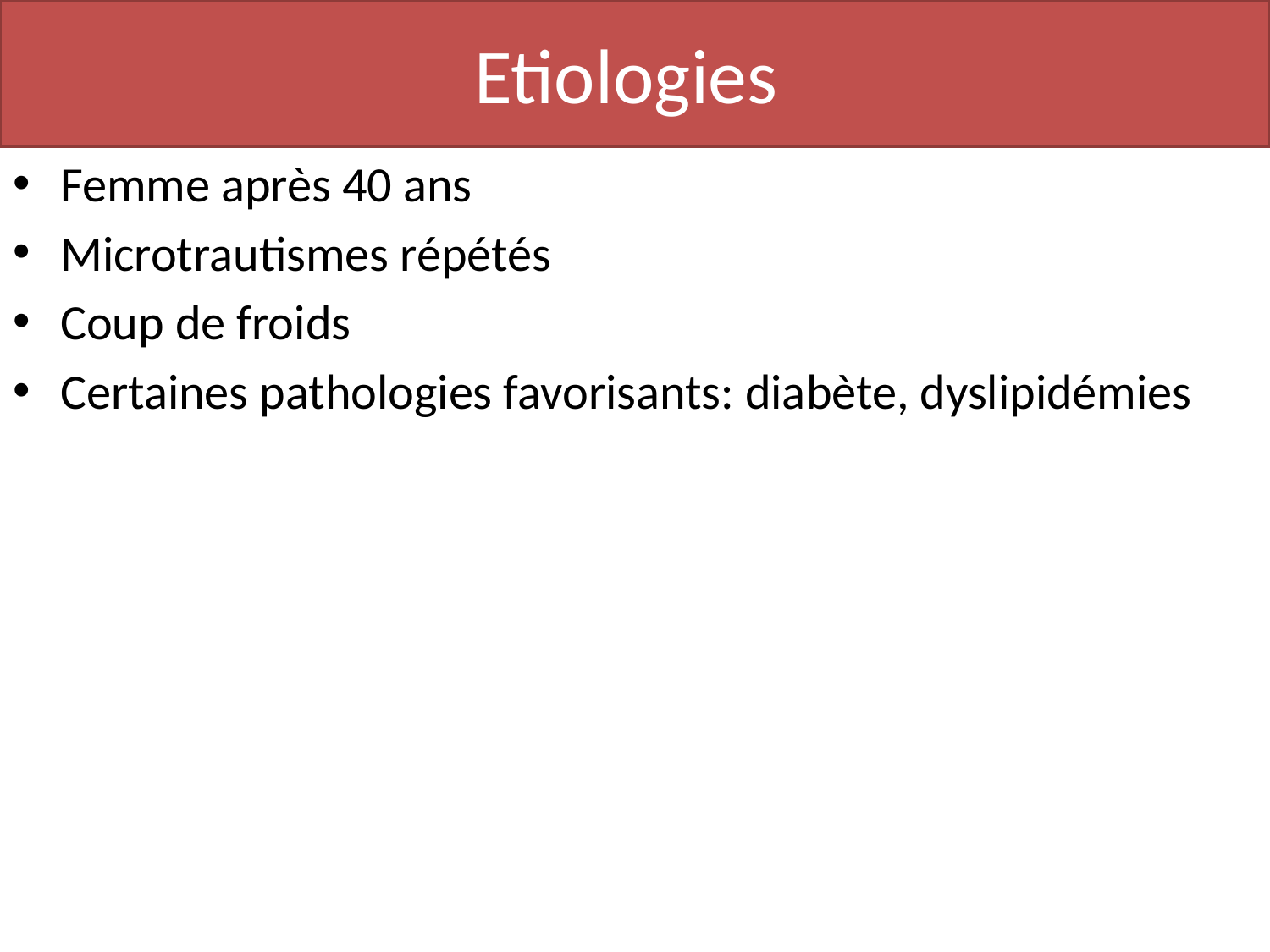

# Etiologies
Femme après 40 ans
Microtrautismes répétés
Coup de froids
Certaines pathologies favorisants: diabète, dyslipidémies